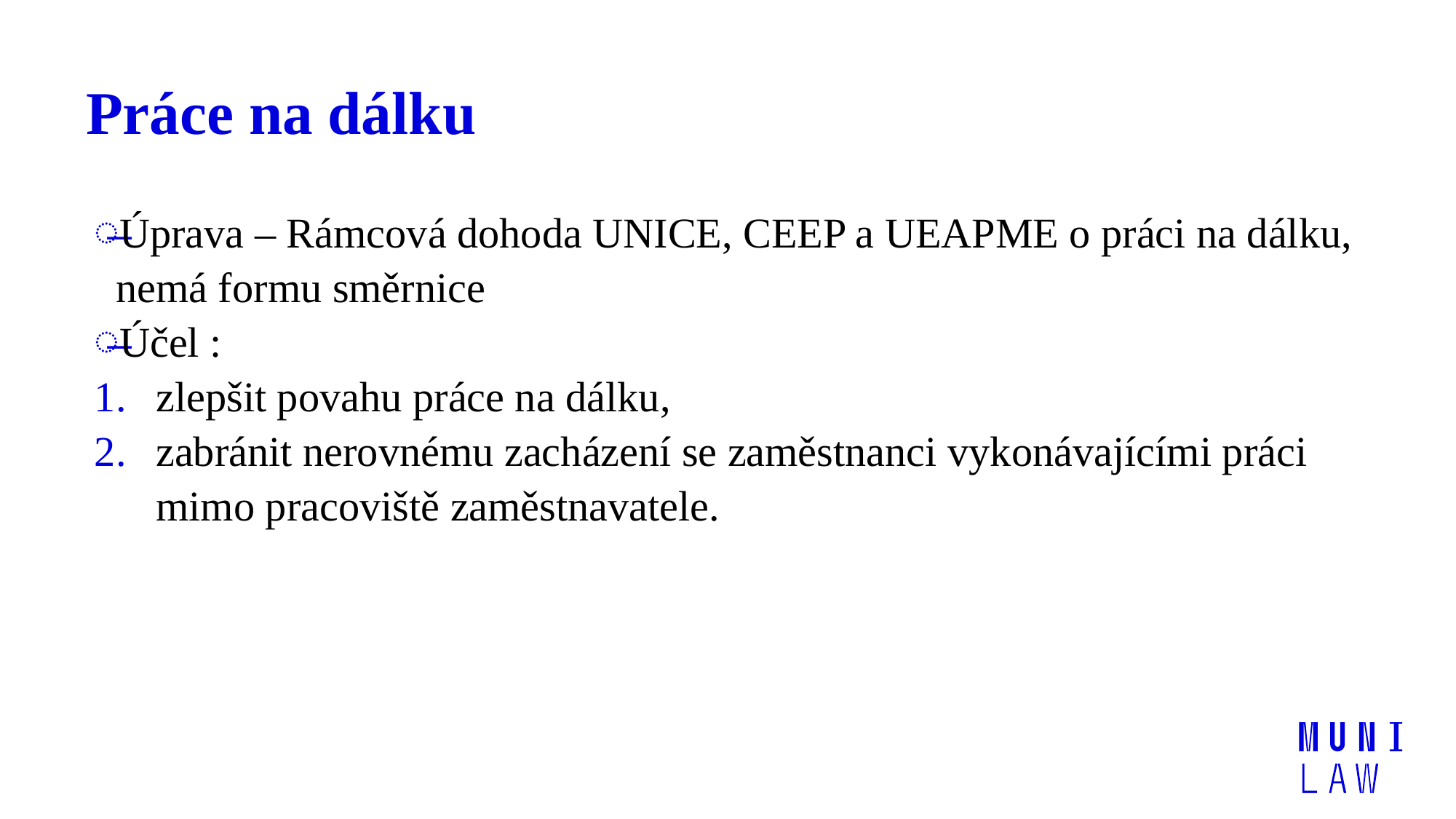

# Práce na dálku
Úprava – Rámcová dohoda UNICE, CEEP a UEAPME o práci na dálku, nemá formu směrnice
Účel :
zlepšit povahu práce na dálku,
zabránit nerovnému zacházení se zaměstnanci vykonávajícími práci mimo pracoviště zaměstnavatele.